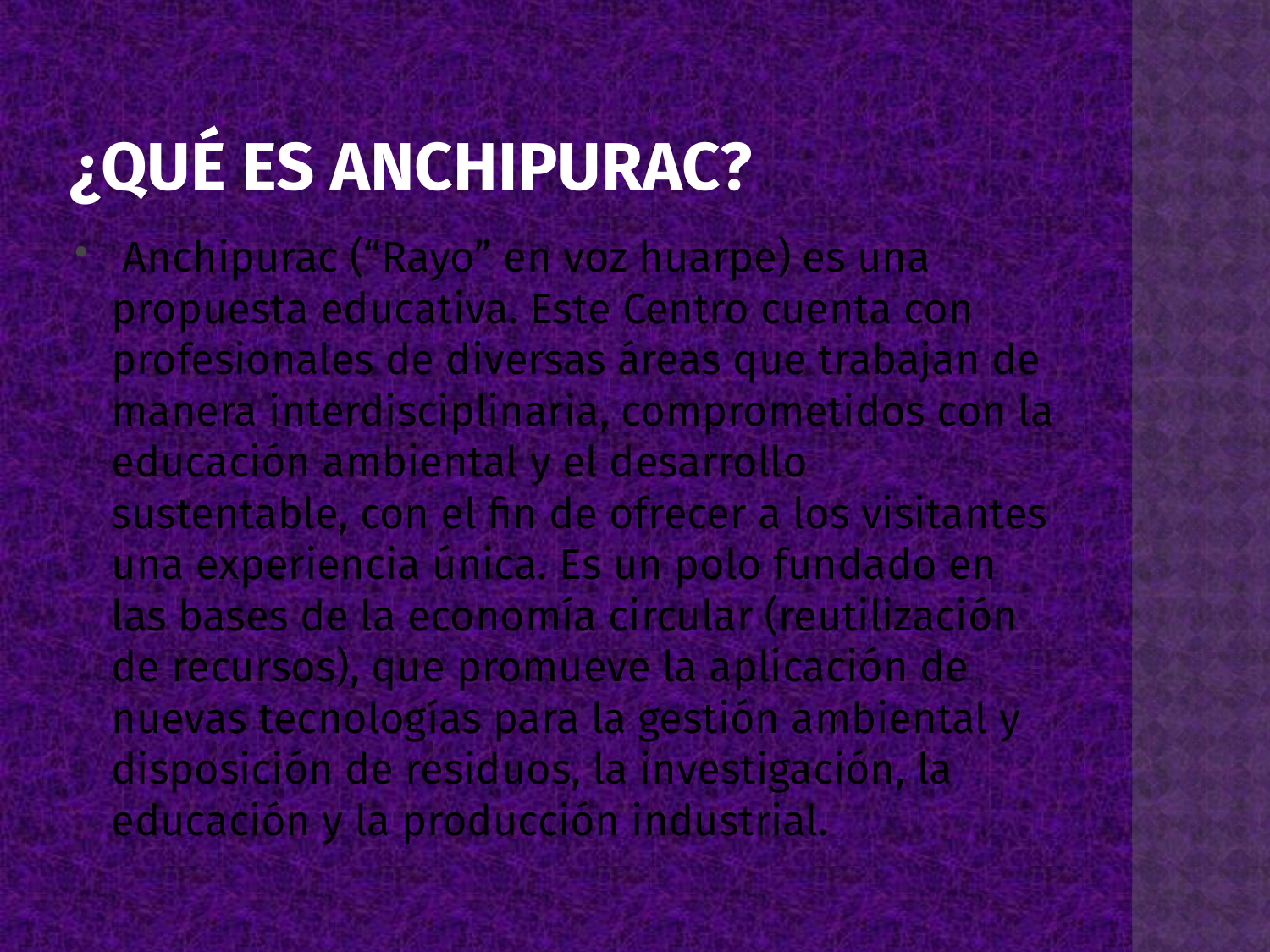

# ¿Qué es anchipurac?
 Anchipurac (“Rayo” en voz huarpe) es una propuesta educativa. Este Centro cuenta con profesionales de diversas áreas que trabajan de manera interdisciplinaria, comprometidos con la educación ambiental y el desarrollo sustentable, con el fin de ofrecer a los visitantes una experiencia única. Es un polo fundado en las bases de la economía circular (reutilización de recursos), que promueve la aplicación de nuevas tecnologías para la gestión ambiental y disposición de residuos, la investigación, la educación y la producción industrial.